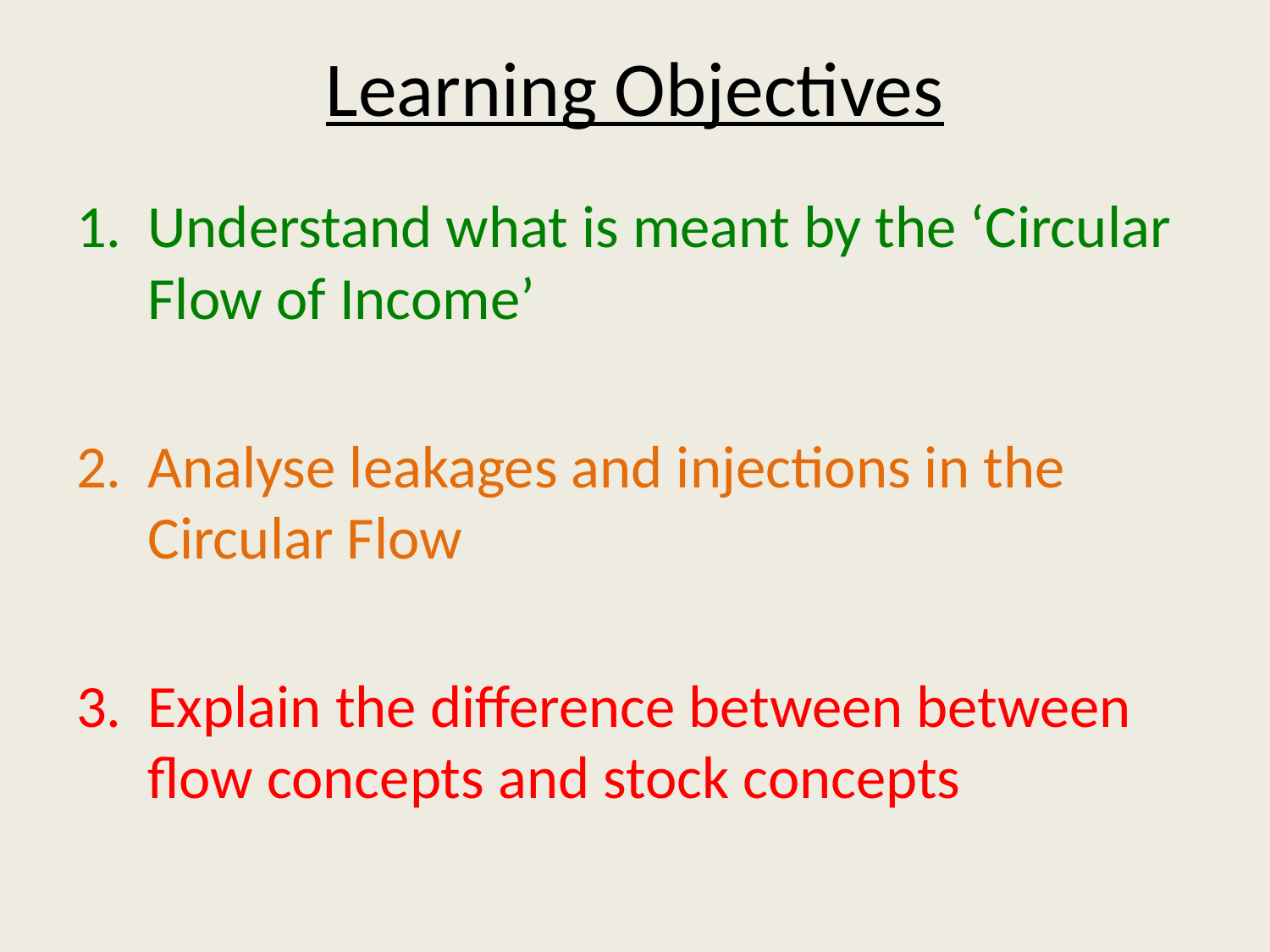

# Learning Objectives
Understand what is meant by the ‘Circular Flow of Income’

Analyse leakages and injections in the Circular Flow

Explain the difference between between flow concepts and stock concepts